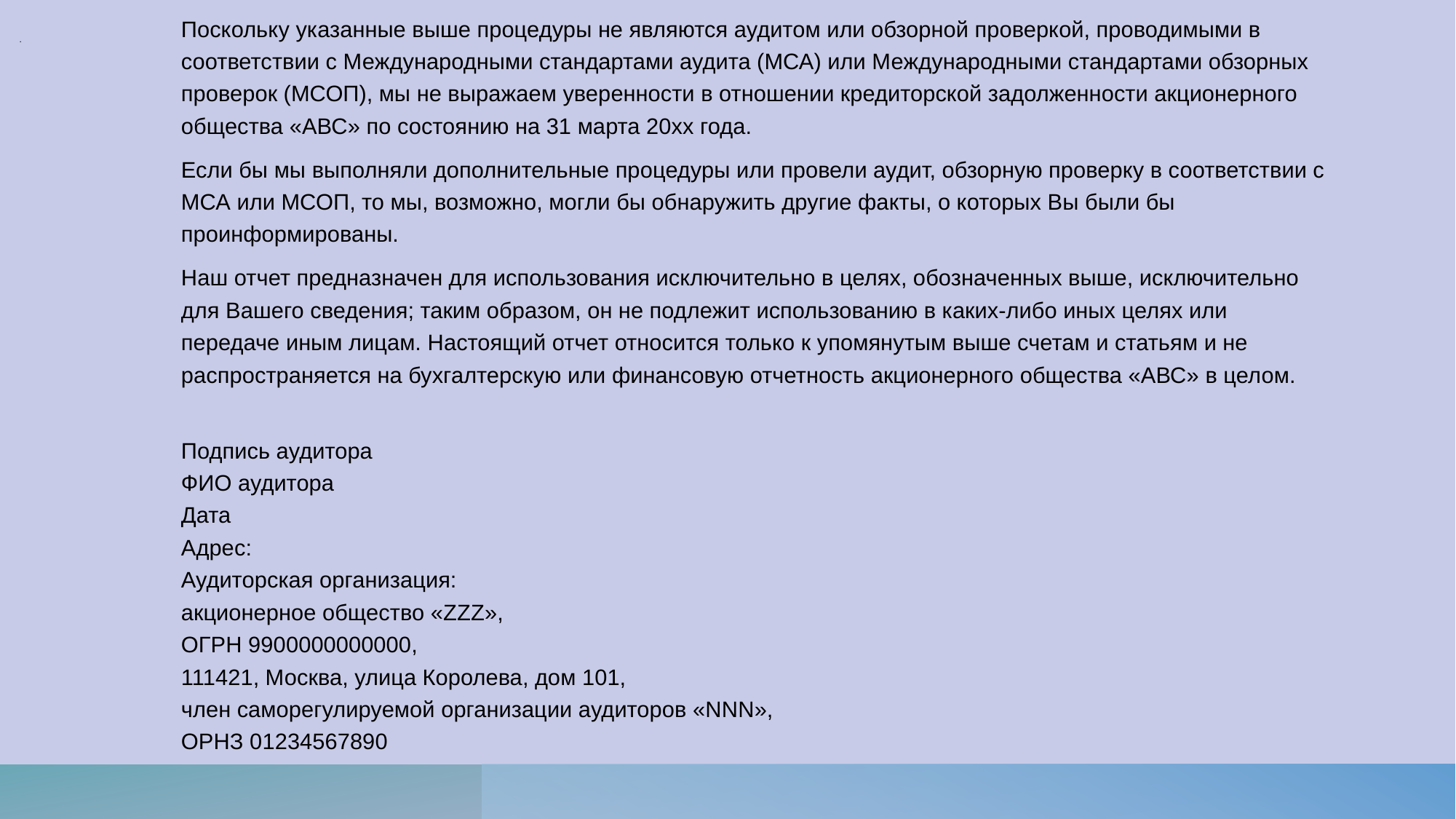

# .
Поскольку указанные выше процедуры не являются аудитом или обзорной проверкой, проводимыми в соответствии с Международными стандартами аудита (МСА) или Международными стандартами обзорных проверок (МСОП), мы не выражаем уверенности в отношении кредиторской задолженности акционерного общества «АВС» по состоянию на 31 марта 20хх года.
Если бы мы выполняли дополнительные процедуры или провели аудит, обзорную проверку в соответствии с МСА или МСОП, то мы, возможно, могли бы обнаружить другие факты, о которых Вы были бы проинформированы.
Наш отчет предназначен для использования исключительно в целях, обозначенных выше, исключительно для Вашего сведения; таким образом, он не подлежит использованию в каких-либо иных целях или передаче иным лицам. Настоящий отчет относится только к упомянутым выше счетам и статьям и не распространяется на бухгалтерскую или финансовую отчетность акционерного общества «АВС» в целом.

Подпись аудитора
ФИО аудитора
Дата
Адрес:
Аудиторская организация:
акционерное общество «ZZZ»,
ОГРН 9900000000000,
111421, Москва, улица Королева, дом 101,
член саморегулируемой организации аудиторов «NNN»,
ОРНЗ 01234567890